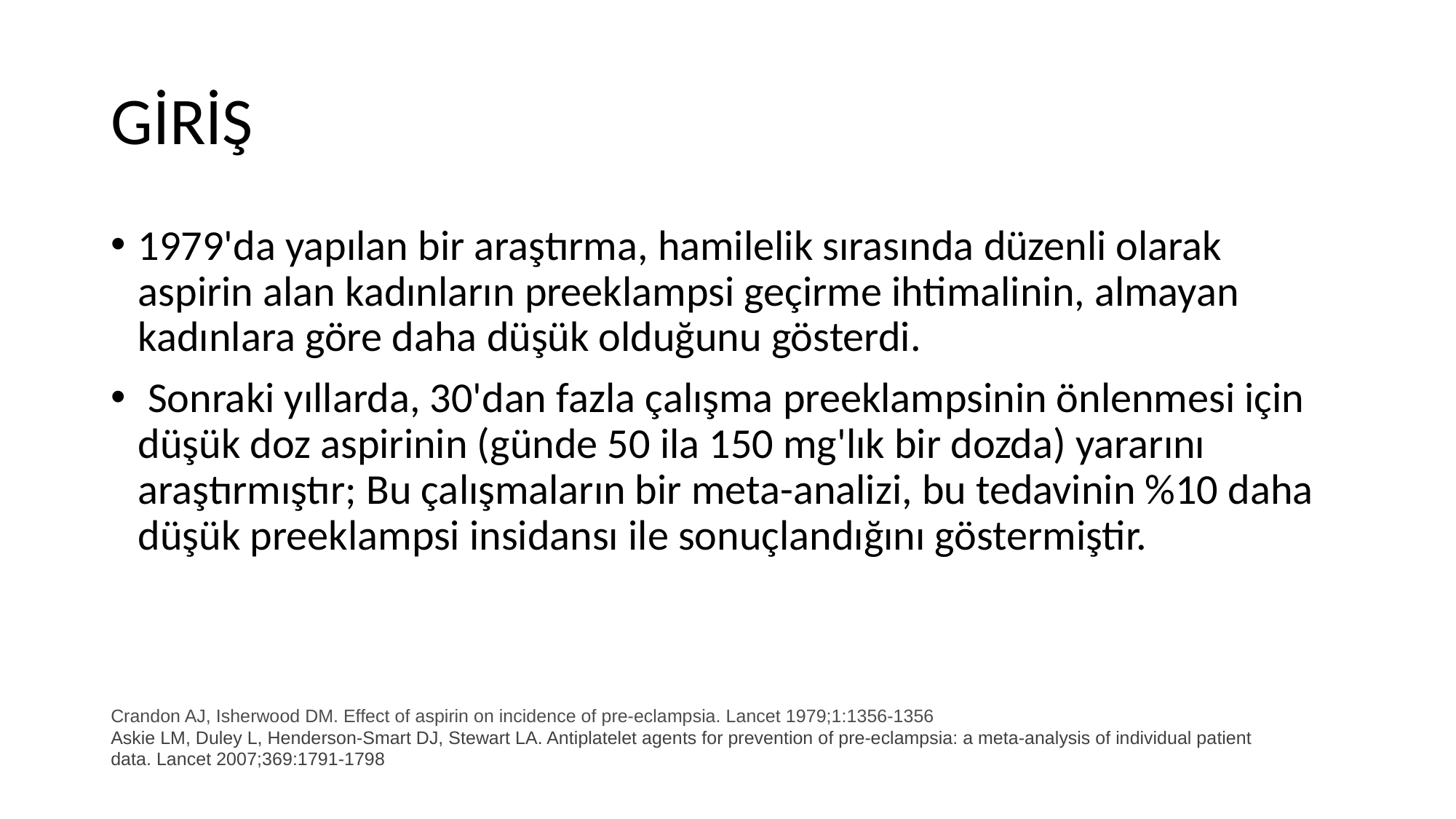

# GİRİŞ
1979'da yapılan bir araştırma, hamilelik sırasında düzenli olarak aspirin alan kadınların preeklampsi geçirme ihtimalinin, almayan kadınlara göre daha düşük olduğunu gösterdi.
 Sonraki yıllarda, 30'dan fazla çalışma preeklampsinin önlenmesi için düşük doz aspirinin (günde 50 ila 150 mg'lık bir dozda) yararını araştırmıştır; Bu çalışmaların bir meta-analizi, bu tedavinin %10 daha düşük preeklampsi insidansı ile sonuçlandığını göstermiştir.
Crandon AJ, Isherwood DM. Effect of aspirin on incidence of pre-eclampsia. Lancet 1979;1:1356-1356
Askie LM, Duley L, Henderson-Smart DJ, Stewart LA. Antiplatelet agents for prevention of pre-eclampsia: a meta-analysis of individual patient data. Lancet 2007;369:1791-1798